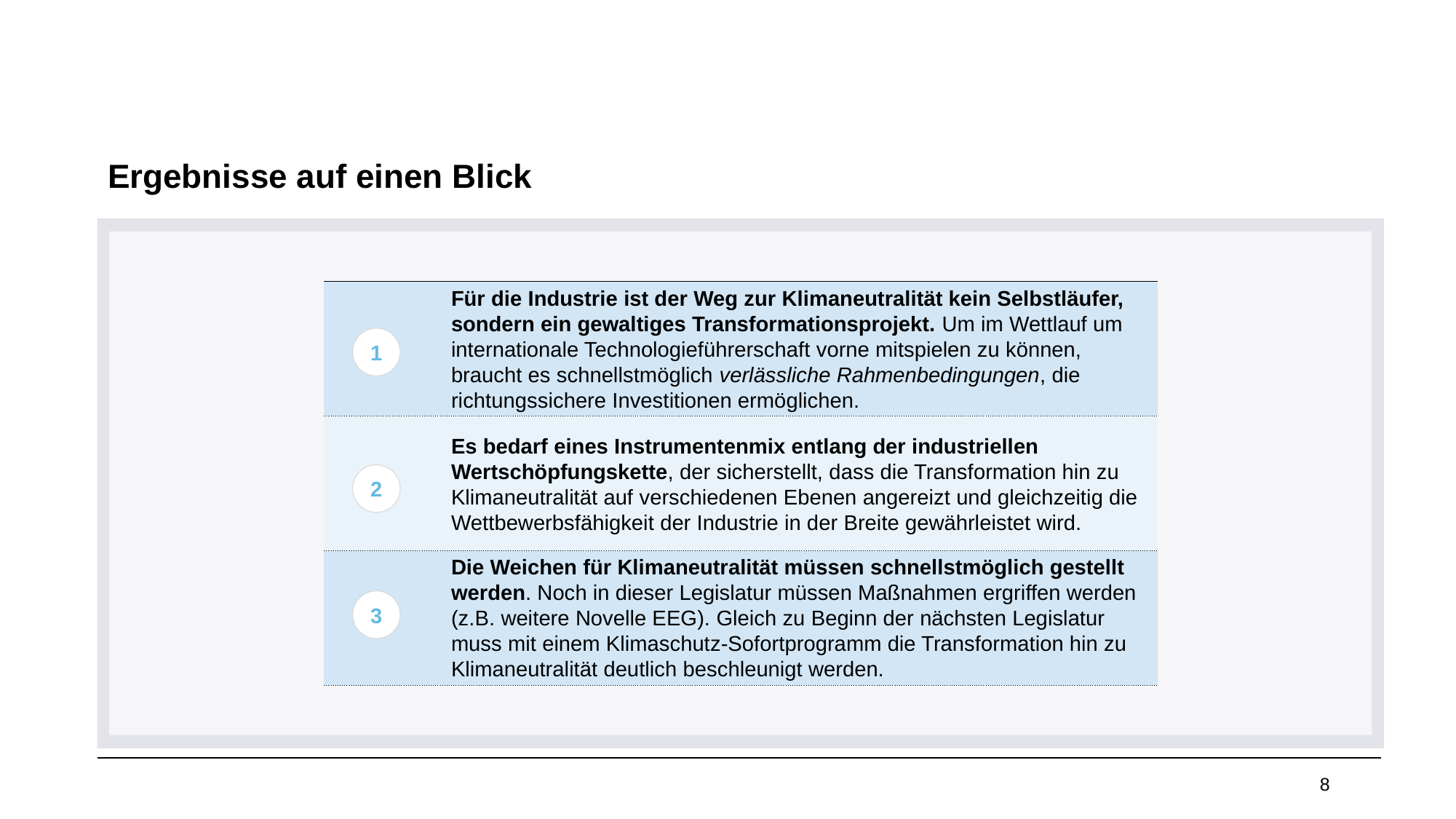

Für die Industrie ist der Weg zur Klimaneutralität kein Selbstläufer, sondern ein gewaltiges Transformationsprojekt. Um im Wettlauf um internationale Technologieführerschaft vorne mitspielen zu können, braucht es schnellstmöglich verlässliche Rahmenbedingungen, die richtungssichere Investitionen ermöglichen.
Es bedarf eines Instrumentenmix entlang der industriellen Wertschöpfungskette, der sicherstellt, dass die Transformation hin zu Klimaneutralität auf verschiedenen Ebenen angereizt und gleichzeitig die Wettbewerbsfähigkeit der Industrie in der Breite gewährleistet wird.
Die Weichen für Klimaneutralität müssen schnellstmöglich gestellt werden. Noch in dieser Legislatur müssen Maßnahmen ergriffen werden (z.B. weitere Novelle EEG). Gleich zu Beginn der nächsten Legislatur muss mit einem Klimaschutz-Sofortprogramm die Transformation hin zu Klimaneutralität deutlich beschleunigt werden.
8